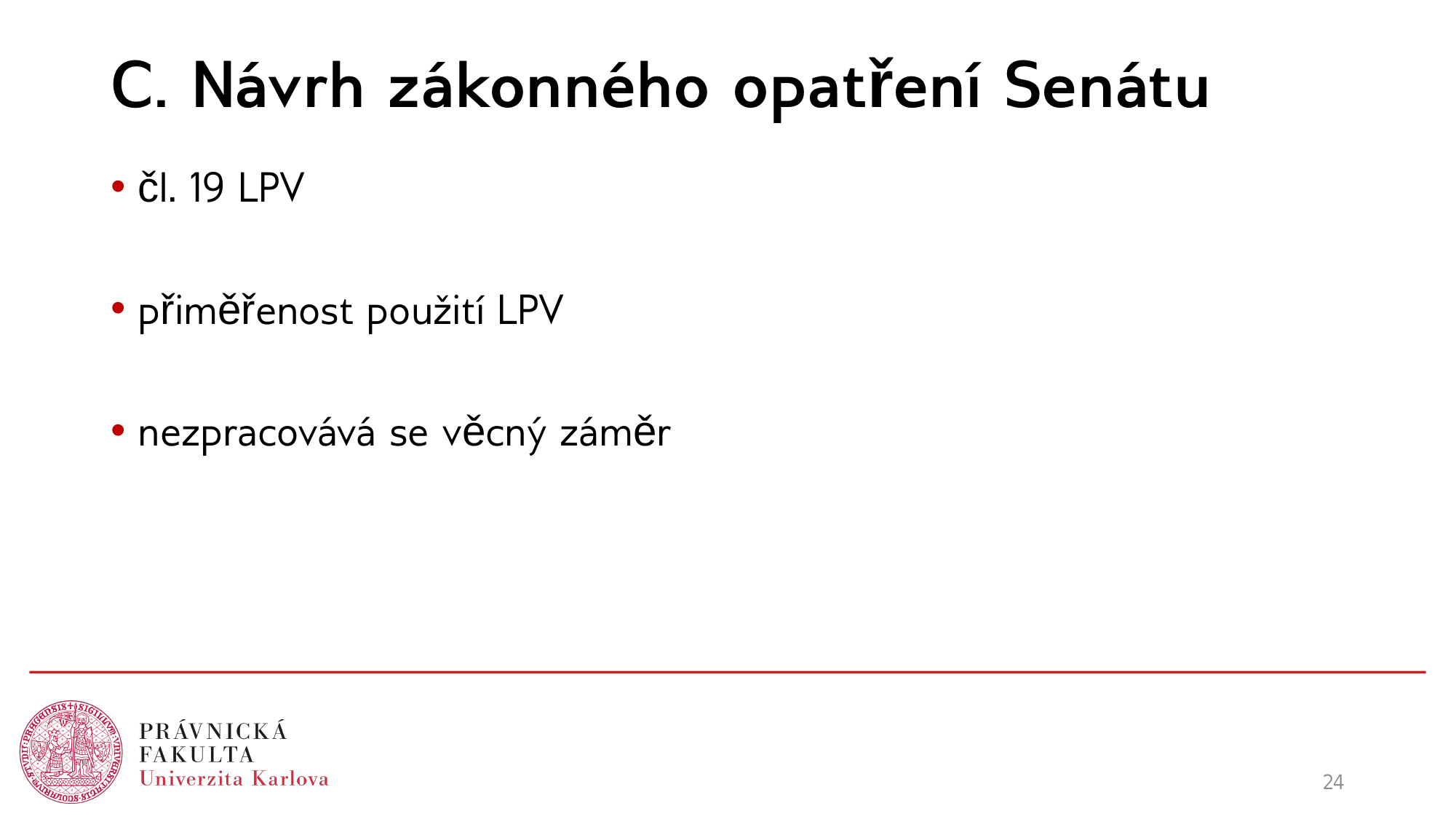

# C. Návrh zákonného opatření Senátu
čl. 19 LPV

přiměřenost použití LPV

nezpracovává se věcný záměr

24